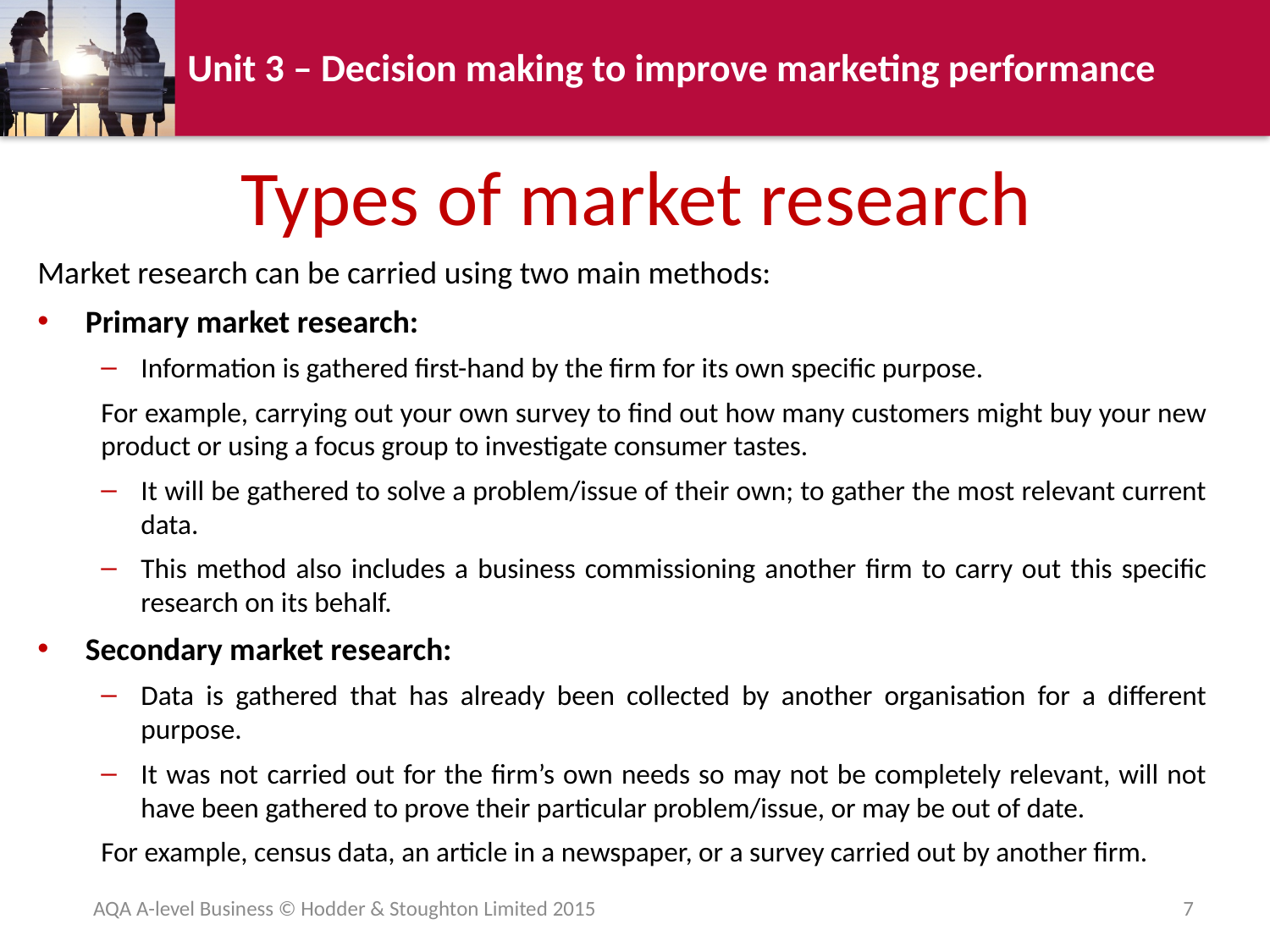

Types of market research
Market research can be carried using two main methods:
Primary market research:
Information is gathered first-hand by the firm for its own specific purpose.
For example, carrying out your own survey to find out how many customers might buy your new product or using a focus group to investigate consumer tastes.
It will be gathered to solve a problem/issue of their own; to gather the most relevant current data.
This method also includes a business commissioning another firm to carry out this specific research on its behalf.
Secondary market research:
Data is gathered that has already been collected by another organisation for a different purpose.
It was not carried out for the firm’s own needs so may not be completely relevant, will not have been gathered to prove their particular problem/issue, or may be out of date.
For example, census data, an article in a newspaper, or a survey carried out by another firm.
AQA A-level Business © Hodder & Stoughton Limited 2015
7